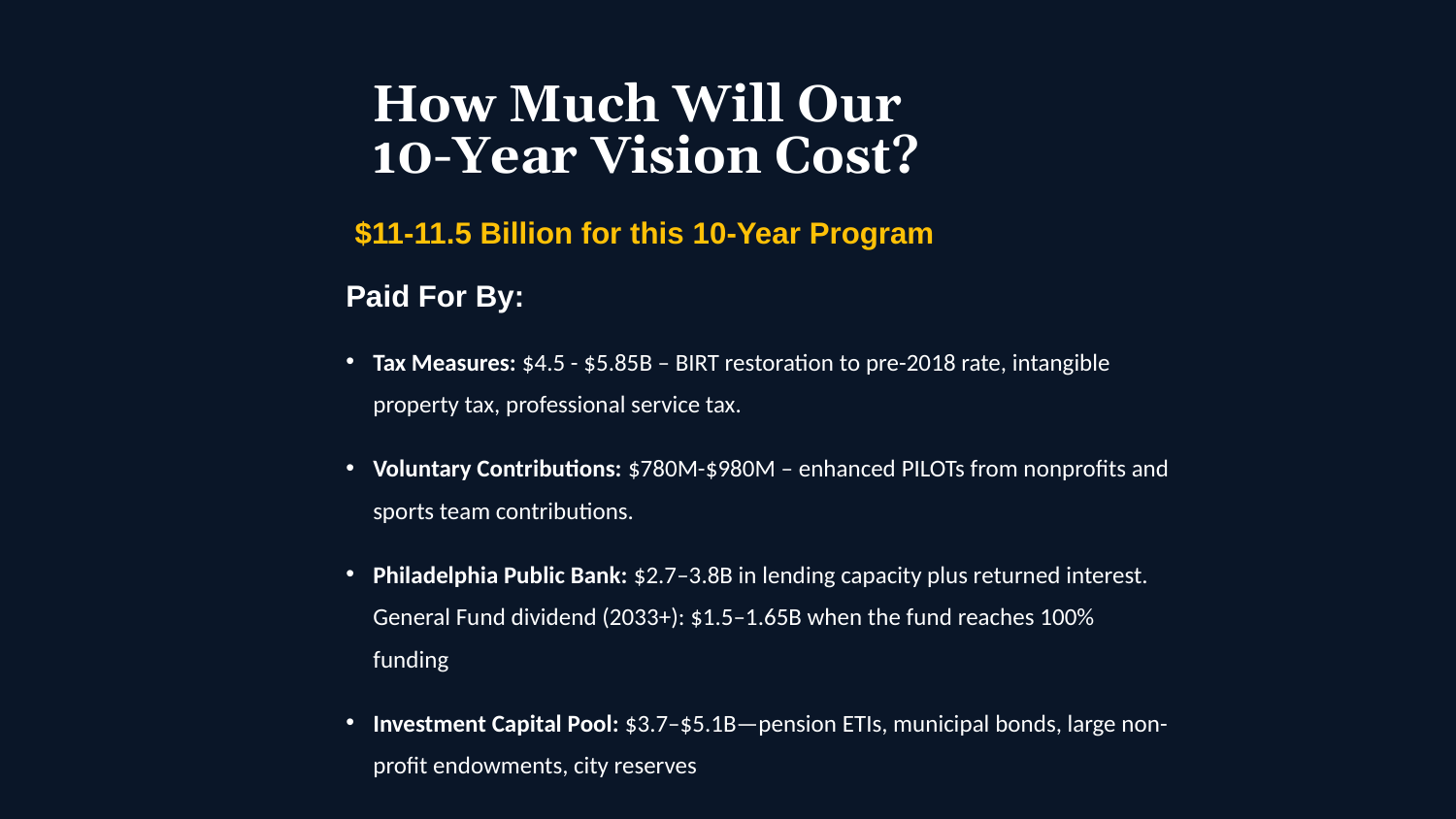

How Much Will Our 10-Year Vision Cost?
$11-11.5 Billion for this 10-Year Program
Paid For By:

Tax Measures: $4.5 - $5.85B – BIRT restoration to pre-2018 rate, intangible property tax, professional service tax.
Voluntary Contributions: $780M-$980M – enhanced PILOTs from nonprofits and sports team contributions.
Philadelphia Public Bank: $2.7–3.8B in lending capacity plus returned interest.
General Fund dividend (2033+): $1.5–1.65B when the fund reaches 100% funding
Investment Capital Pool: $3.7–$5.1B—pension ETIs, municipal bonds, large non-profit endowments, city reserves